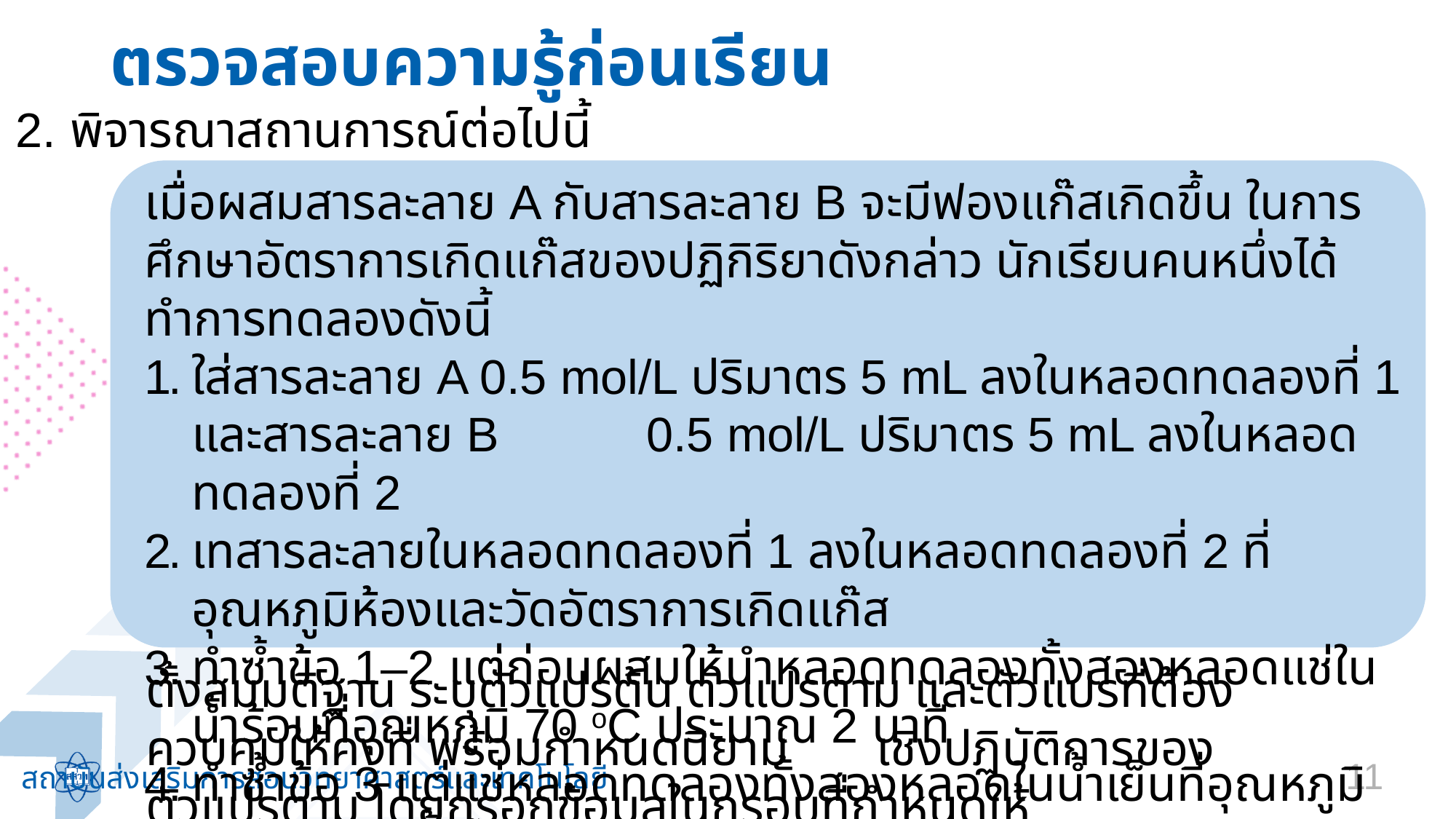

# ตรวจสอบความรู้ก่อนเรียน
2. พิจารณาสถานการณ์ต่อไปนี้

เมื่อผสมสารละลาย A กับสารละลาย B จะมีฟองแก๊สเกิดขึ้น ในการศึกษาอัตราการเกิดแก๊สของปฏิกิริยาดังกล่าว นักเรียนคนหนึ่งได้ทำการทดลองดังนี้
ใส่สารละลาย A 0.5 mol/L ปริมาตร 5 mL ลงในหลอดทดลองที่ 1 และสารละลาย B           0.5 mol/L ปริมาตร 5 mL ลงในหลอดทดลองที่ 2
เทสารละลายในหลอดทดลองที่ 1 ลงในหลอดทดลองที่ 2 ที่อุณหภูมิห้องและวัดอัตราการเกิดแก๊ส
ทำซ้ำข้อ 1–2 แต่ก่อนผสมให้นำหลอดทดลองทั้งสองหลอดแช่ในน้ำร้อนที่อุณหภูมิ 70 oC ประมาณ 2 นาที
ทำซ้ำข้อ 3 แต่แช่หลอดทดลองทั้งสองหลอดในน้ำเย็นที่อุณหภูมิ 10 oC แทนน้ำร้อน
ตั้งสมมติฐาน ระบุตัวแปรต้น ตัวแปรตาม และตัวแปรที่ต้องควบคุมให้คงที่ พร้อมกำหนดนิยาม       เชิงปฏิบัติการของตัวแปรตาม โดยกรอกข้อมูลในกรอบที่กำหนดให้
11